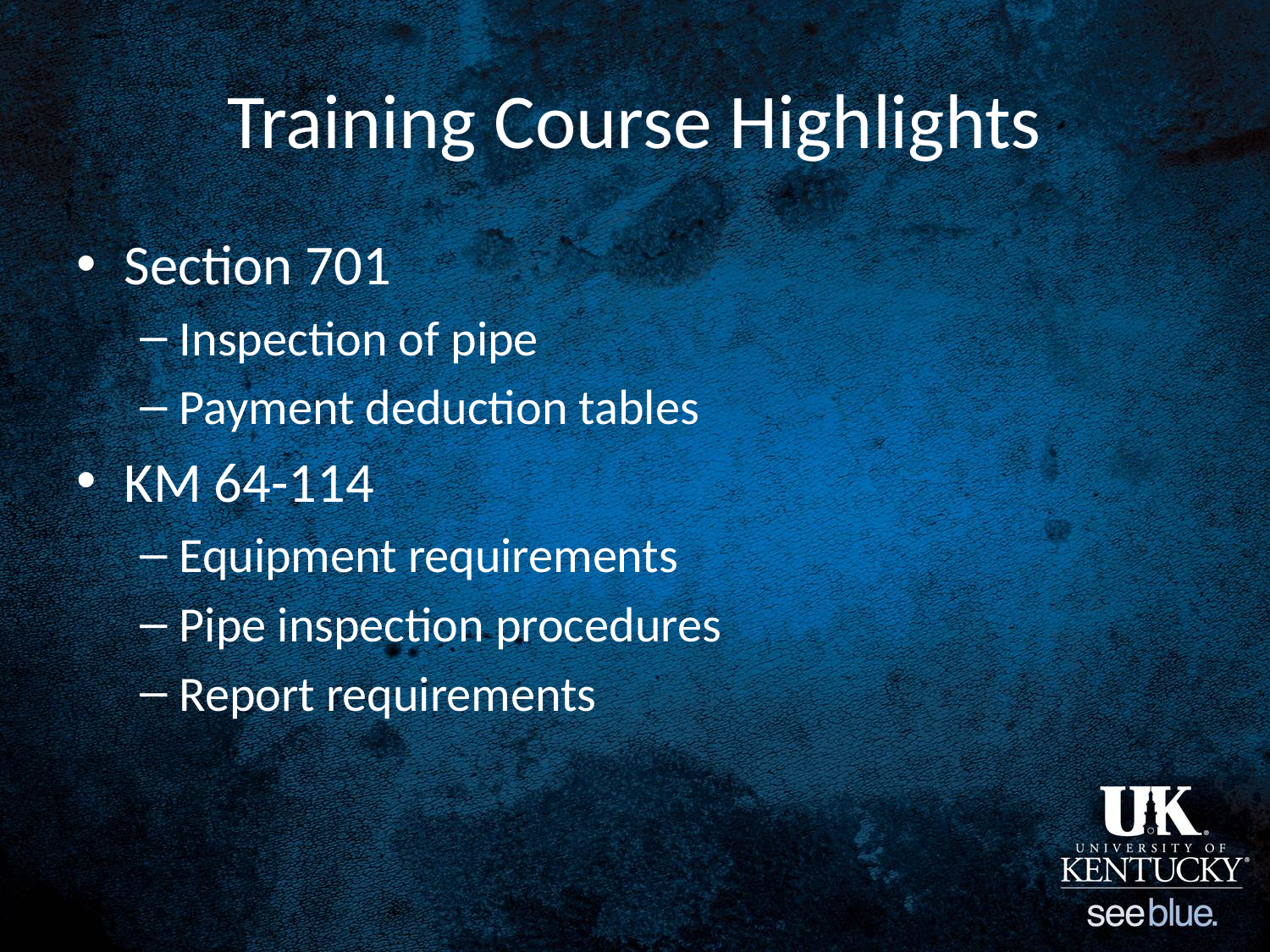

# Training Course Highlights
Section 701
Inspection of pipe
Payment deduction tables
KM 64-114
Equipment requirements
Pipe inspection procedures
Report requirements